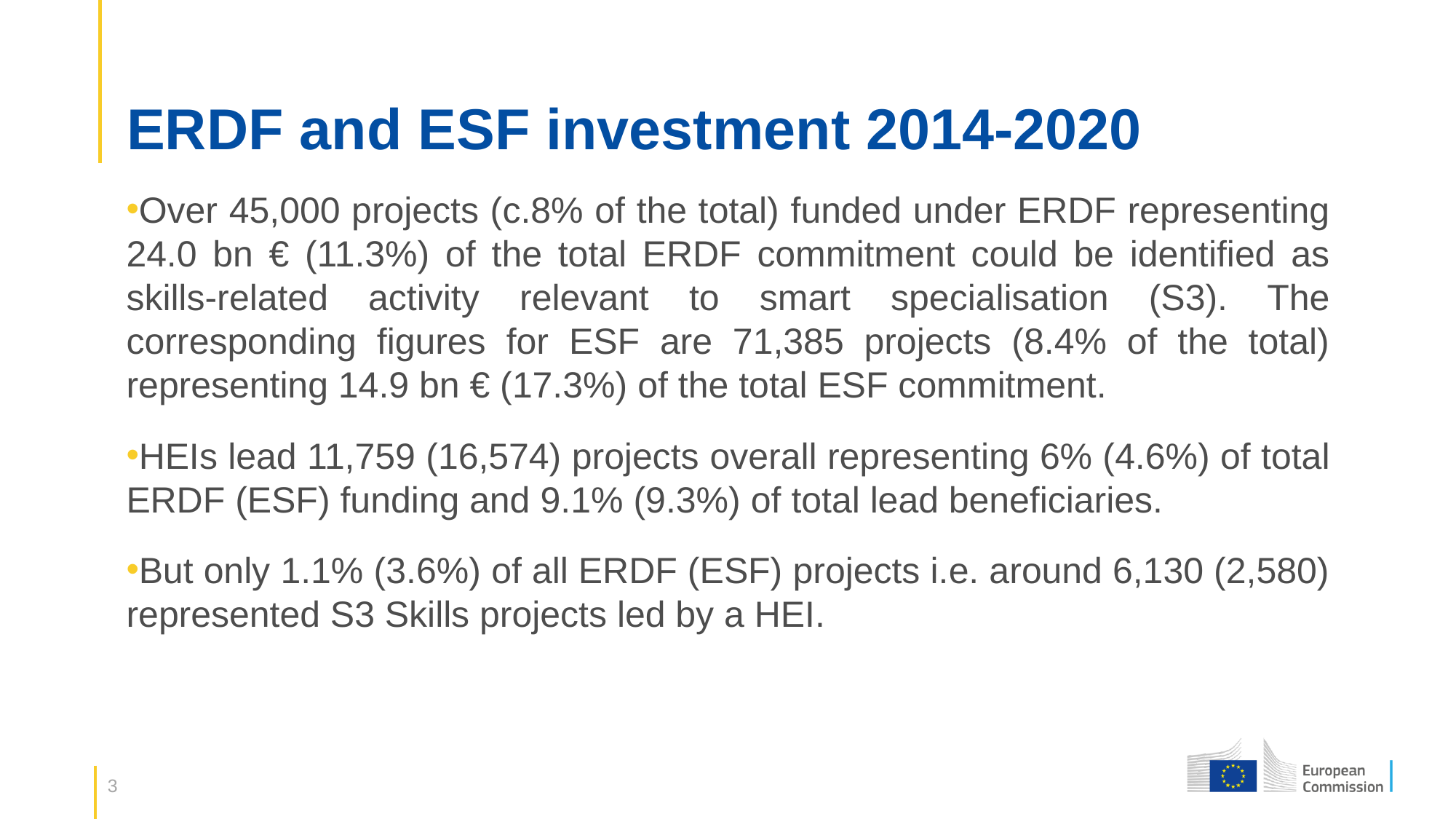

# ERDF and ESF investment 2014-2020
Over 45,000 projects (c.8% of the total) funded under ERDF representing 24.0 bn € (11.3%) of the total ERDF commitment could be identified as skills-related activity relevant to smart specialisation (S3). The corresponding figures for ESF are 71,385 projects (8.4% of the total) representing 14.9 bn € (17.3%) of the total ESF commitment.
HEIs lead 11,759 (16,574) projects overall representing 6% (4.6%) of total ERDF (ESF) funding and 9.1% (9.3%) of total lead beneficiaries.
But only 1.1% (3.6%) of all ERDF (ESF) projects i.e. around 6,130 (2,580) represented S3 Skills projects led by a HEI.